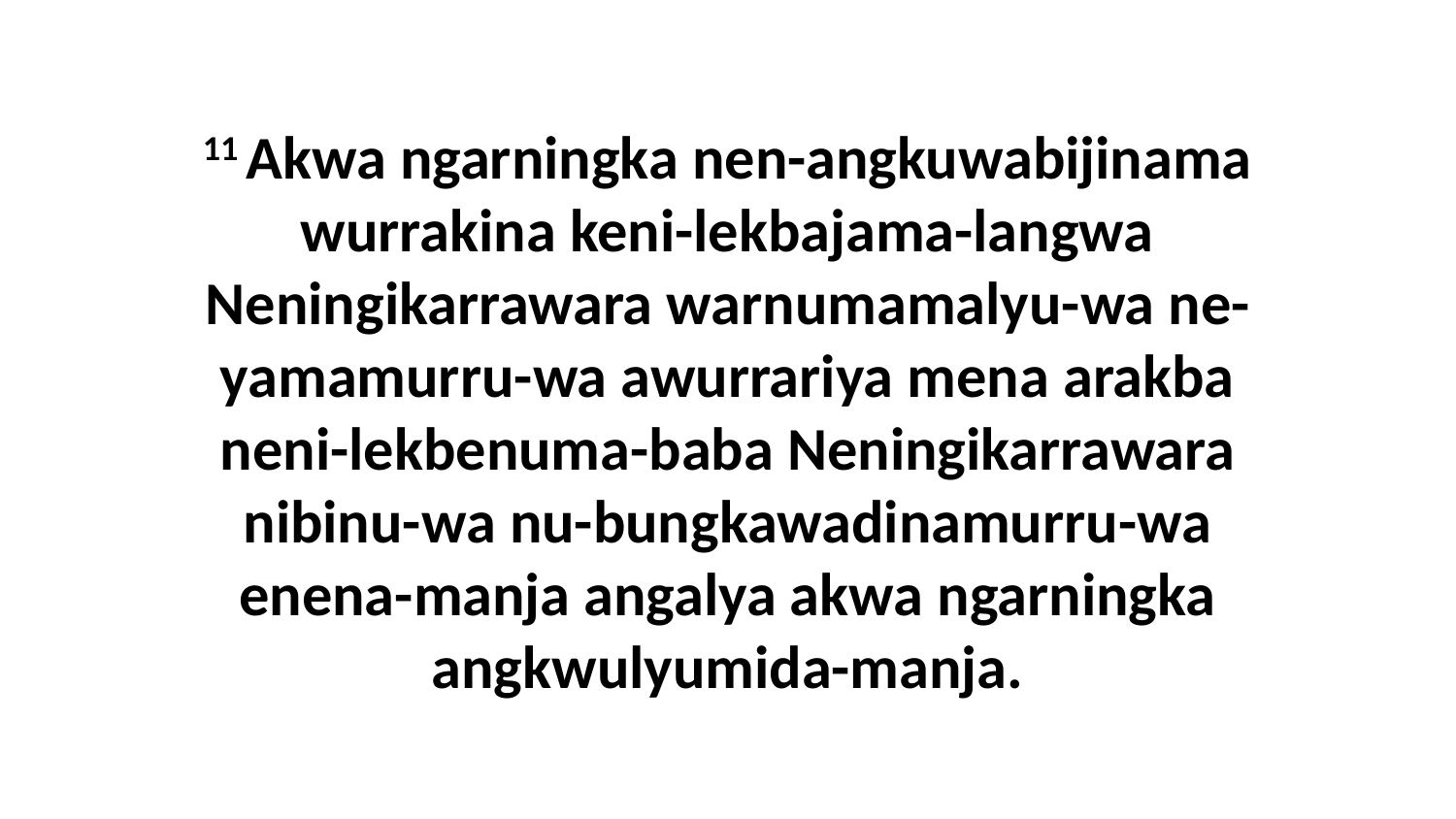

11 Akwa ngarningka nen-angkuwabijinama wurrakina keni-lekbajama-langwa Neningikarrawara warnumamalyu-wa ne-yamamurru-wa awurrariya mena arakba neni-lekbenuma-baba Neningikarrawara nibinu-wa nu-bungkawadinamurru-wa enena-manja angalya akwa ngarningka angkwulyumida-manja.